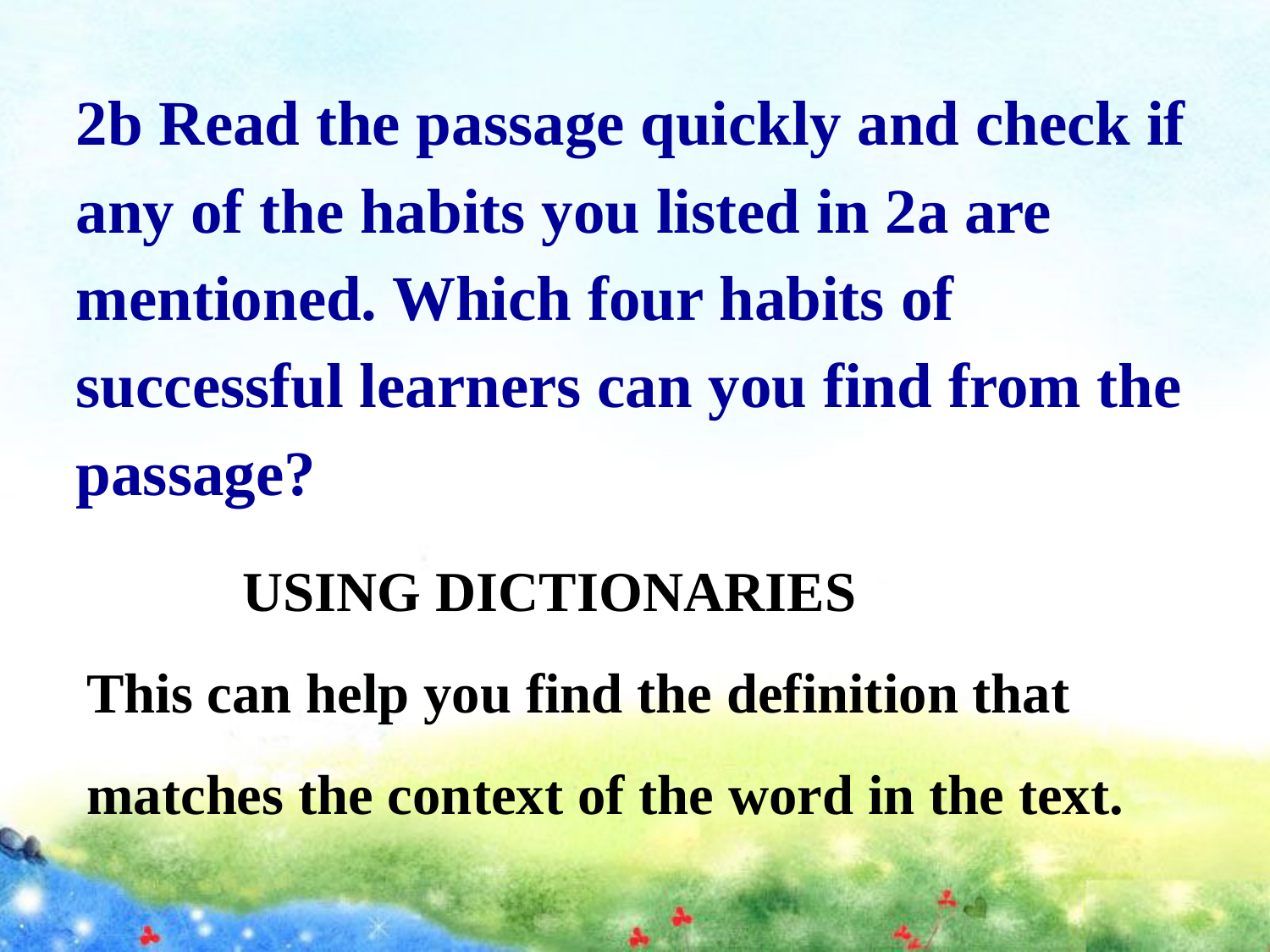

2b Read the passage quickly and check if any of the habits you listed in 2a are mentioned. Which four habits of successful learners can you find from the passage?
           USING DICTIONARIES
This can help you find the definition that matches the context of the word in the text.